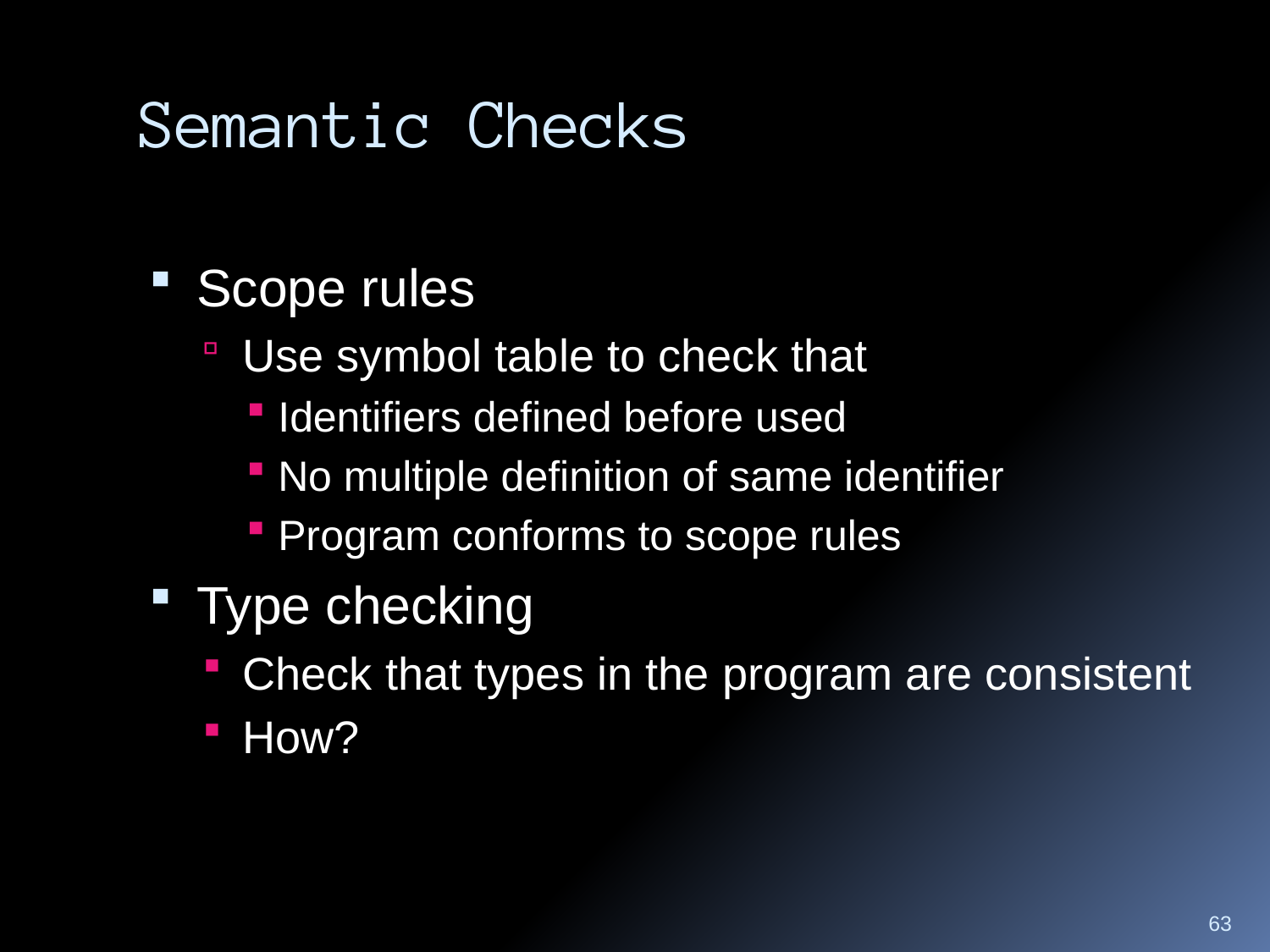

# Semantic Checks
Scope rules
Use symbol table to check that
Identifiers defined before used
No multiple definition of same identifier
Program conforms to scope rules
Type checking
Check that types in the program are consistent
How?

63